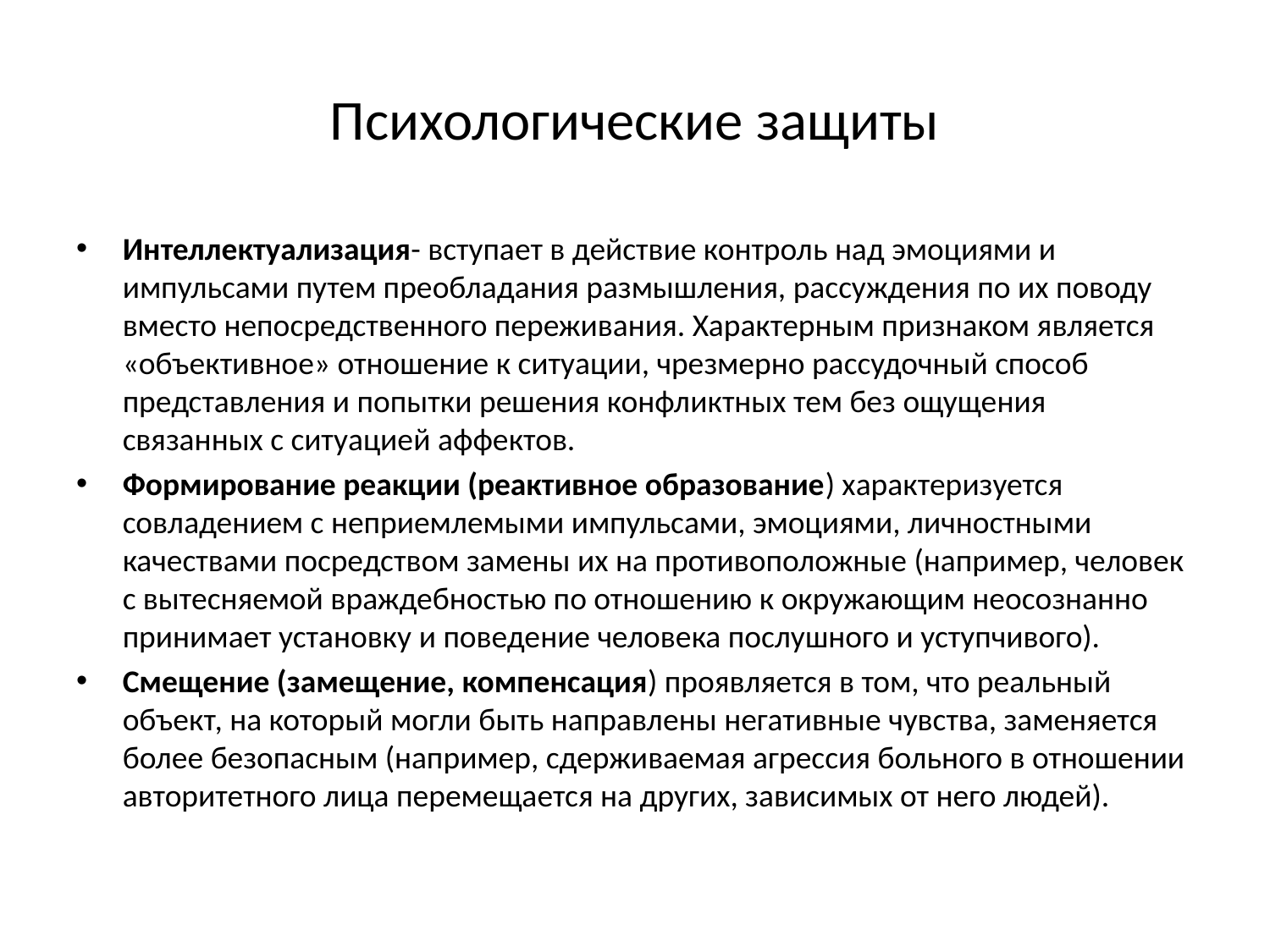

# Психологические защиты
Интеллектуализация- вступает в действие контроль над эмоциями и импульсами путем преобладания размышления, рассуждения по их поводу вместо непосредственного переживания. Характерным признаком является «объективное» отношение к ситуации, чрезмерно рассудочный способ представления и попытки решения конфликтных тем без ощущения связанных с ситуацией аффектов.
Формирование реакции (реактивное образование) характеризуется совладением с неприемлемыми импульсами, эмоциями, личностными качествами посредством замены их на противоположные (например, человек с вытесняемой враждебностью по отношению к окружающим неосознанно принимает установку и поведение человека послушного и уступчивого).
Смещение (замещение, компенсация) проявляется в том, что реальный объект, на который могли быть направлены негативные чувства, заменяется более безопасным (например, сдерживаемая агрессия больного в отношении авторитетного лица перемещается на других, зависимых от него людей).